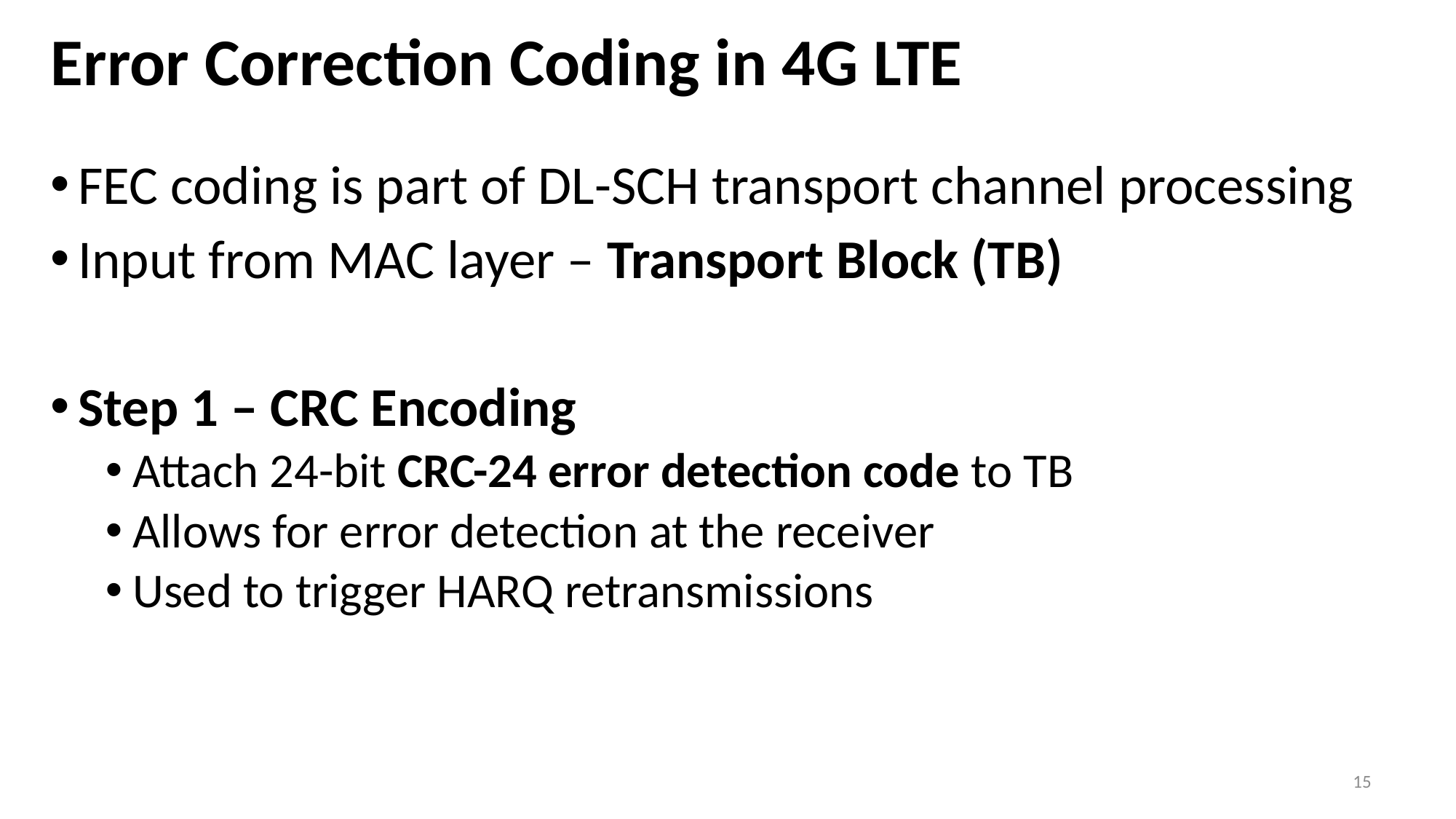

# Error Correction Coding in 4G LTE
FEC coding is part of DL-SCH transport channel processing
Input from MAC layer – Transport Block (TB)

Step 1 – CRC Encoding
Attach 24-bit CRC-24 error detection code to TB
Allows for error detection at the receiver
Used to trigger HARQ retransmissions